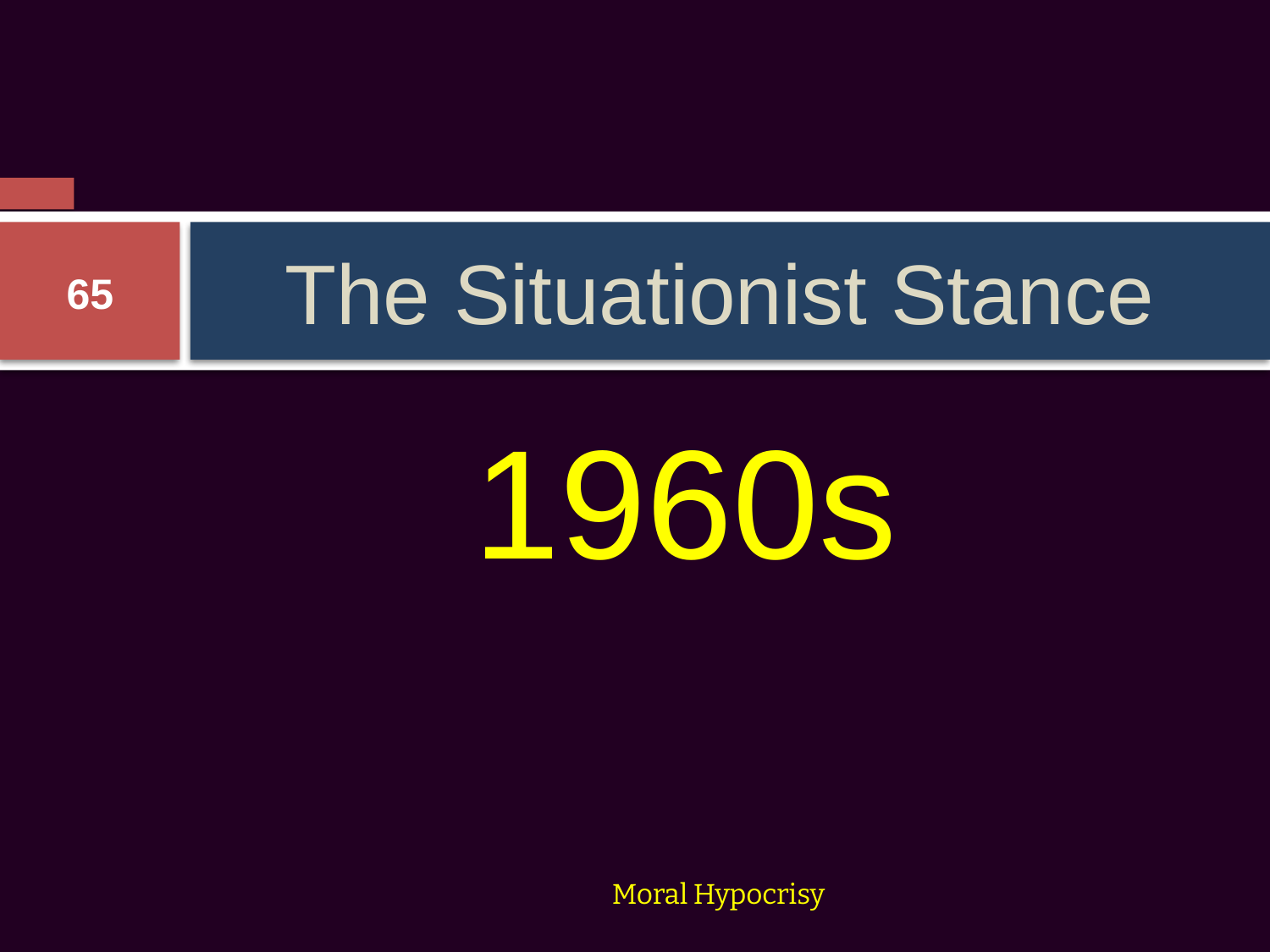

# The Situationist Stance
65
1960s
Moral Hypocrisy